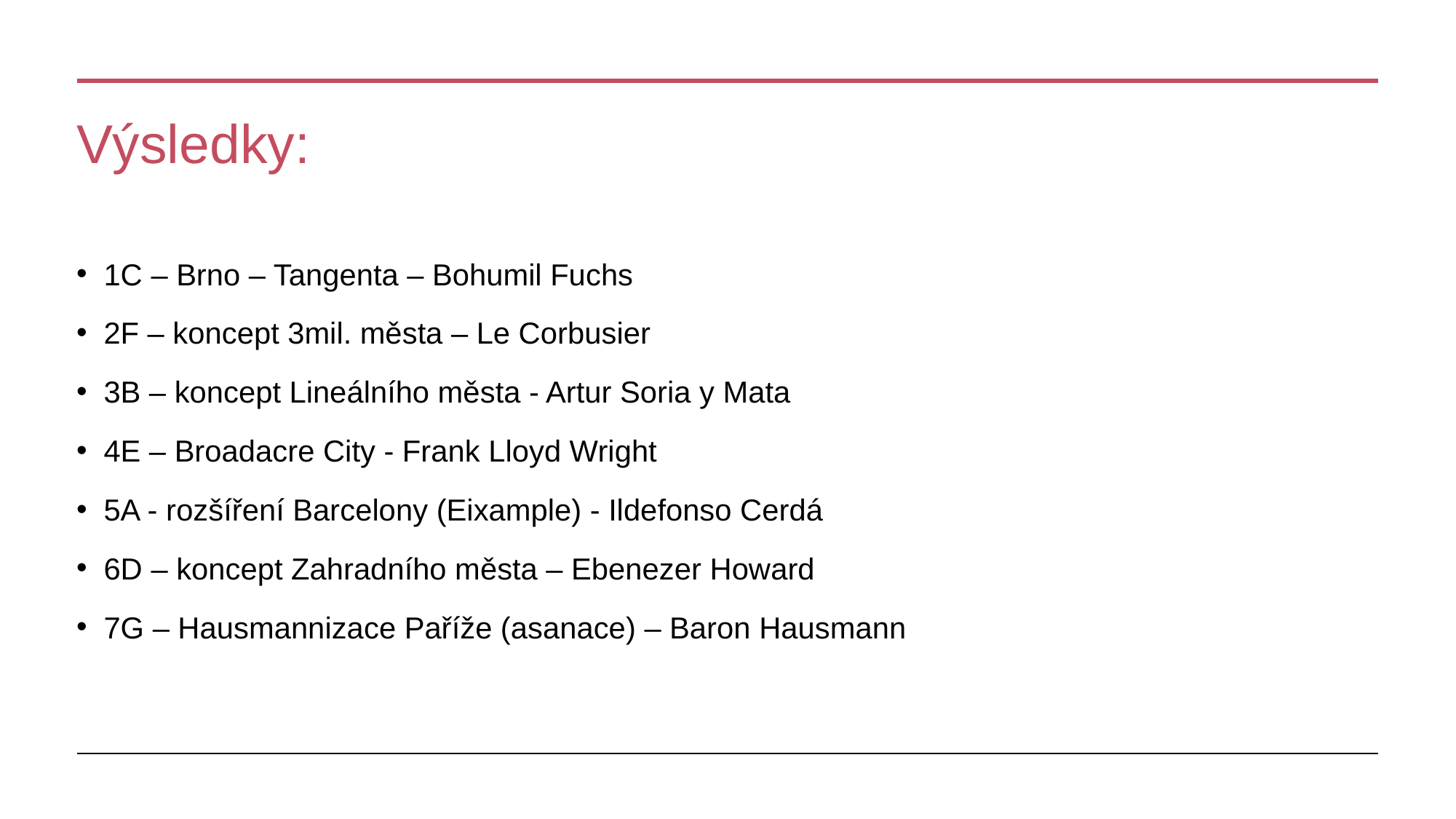

# Výsledky:
1C – Brno – Tangenta – Bohumil Fuchs
2F – koncept 3mil. města – Le Corbusier
3B – koncept Lineálního města - Artur Soria y Mata
4E – Broadacre City - Frank Lloyd Wright
5A - rozšíření Barcelony (Eixample) - Ildefonso Cerdá
6D – koncept Zahradního města – Ebenezer Howard
7G – Hausmannizace Paříže (asanace) – Baron Hausmann